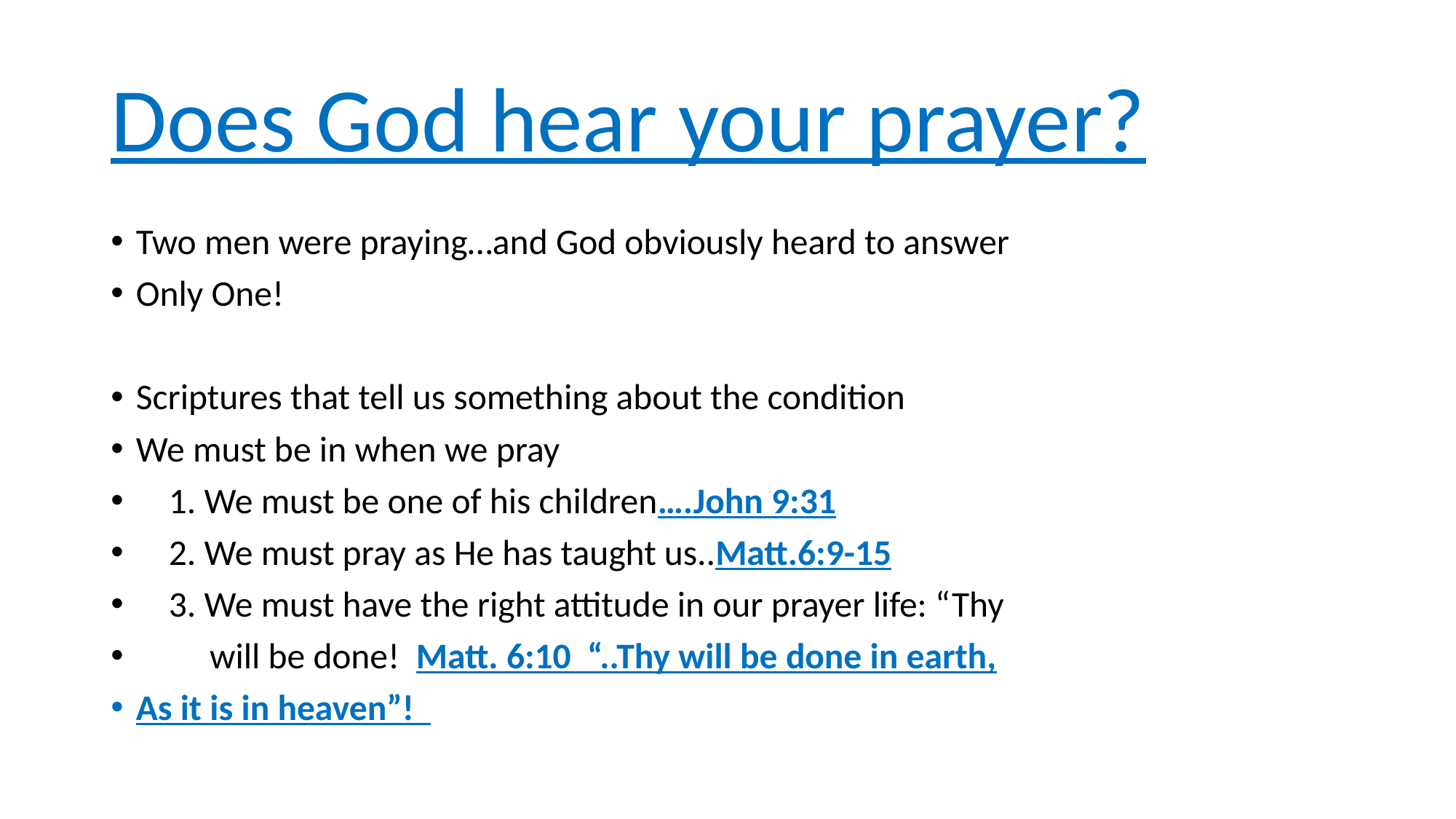

# Does God hear your prayer?
Two men were praying…and God obviously heard to answer
Only One!

Scriptures that tell us something about the condition
We must be in when we pray
    1. We must be one of his children….John 9:31
    2. We must pray as He has taught us..Matt.6:9-15
    3. We must have the right attitude in our prayer life: “Thy
         will be done!  Matt. 6:10  “..Thy will be done in earth,
As it is in heaven”!